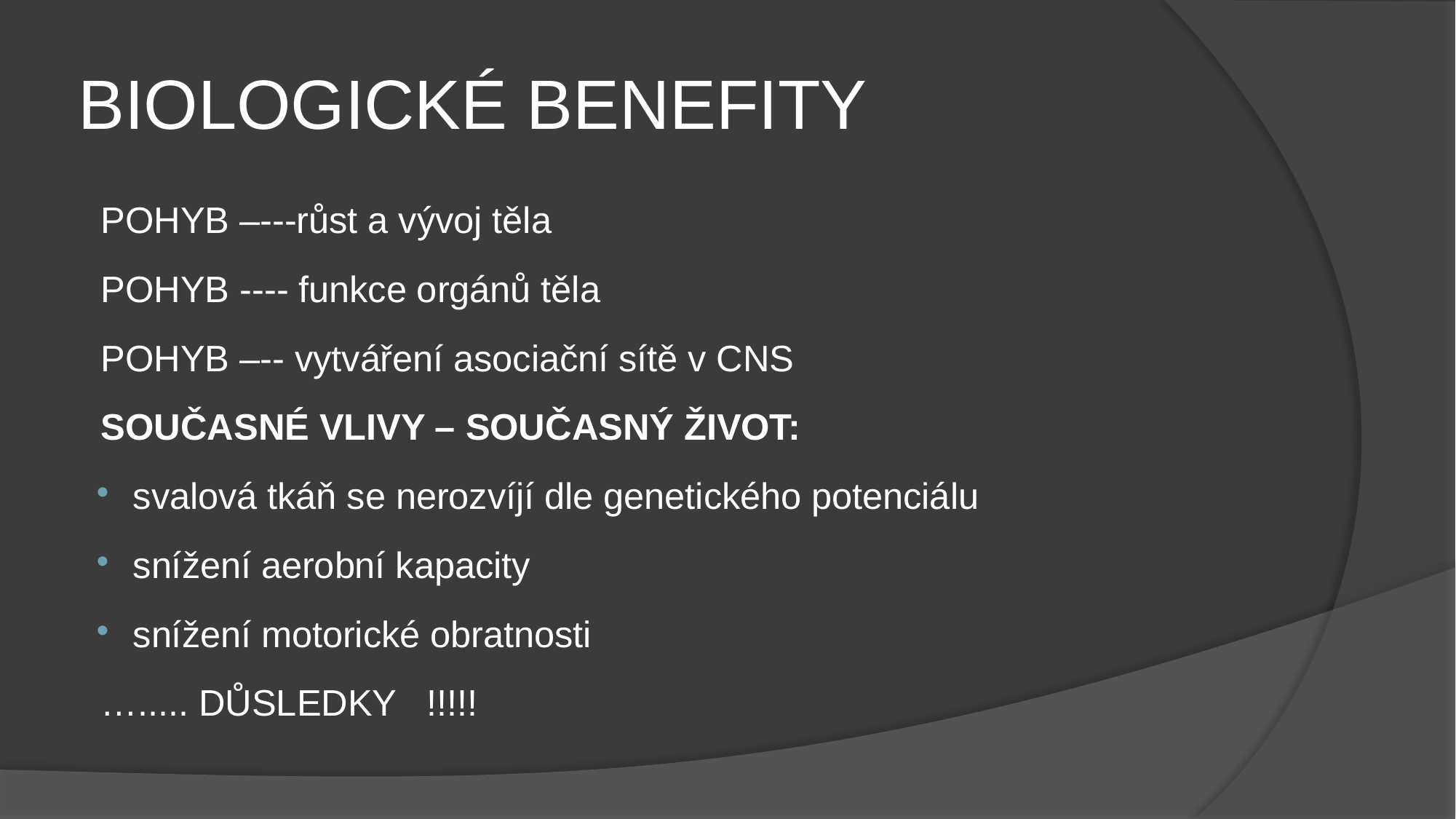

# BIOLOGICKÉ BENEFITY
POHYB –---růst a vývoj těla
POHYB ---- funkce orgánů těla
POHYB –-- vytváření asociační sítě v CNS
SOUČASNÉ VLIVY – SOUČASNÝ ŽIVOT:
svalová tkáň se nerozvíjí dle genetického potenciálu
snížení aerobní kapacity
snížení motorické obratnosti
…..... DŮSLEDKY   !!!!!